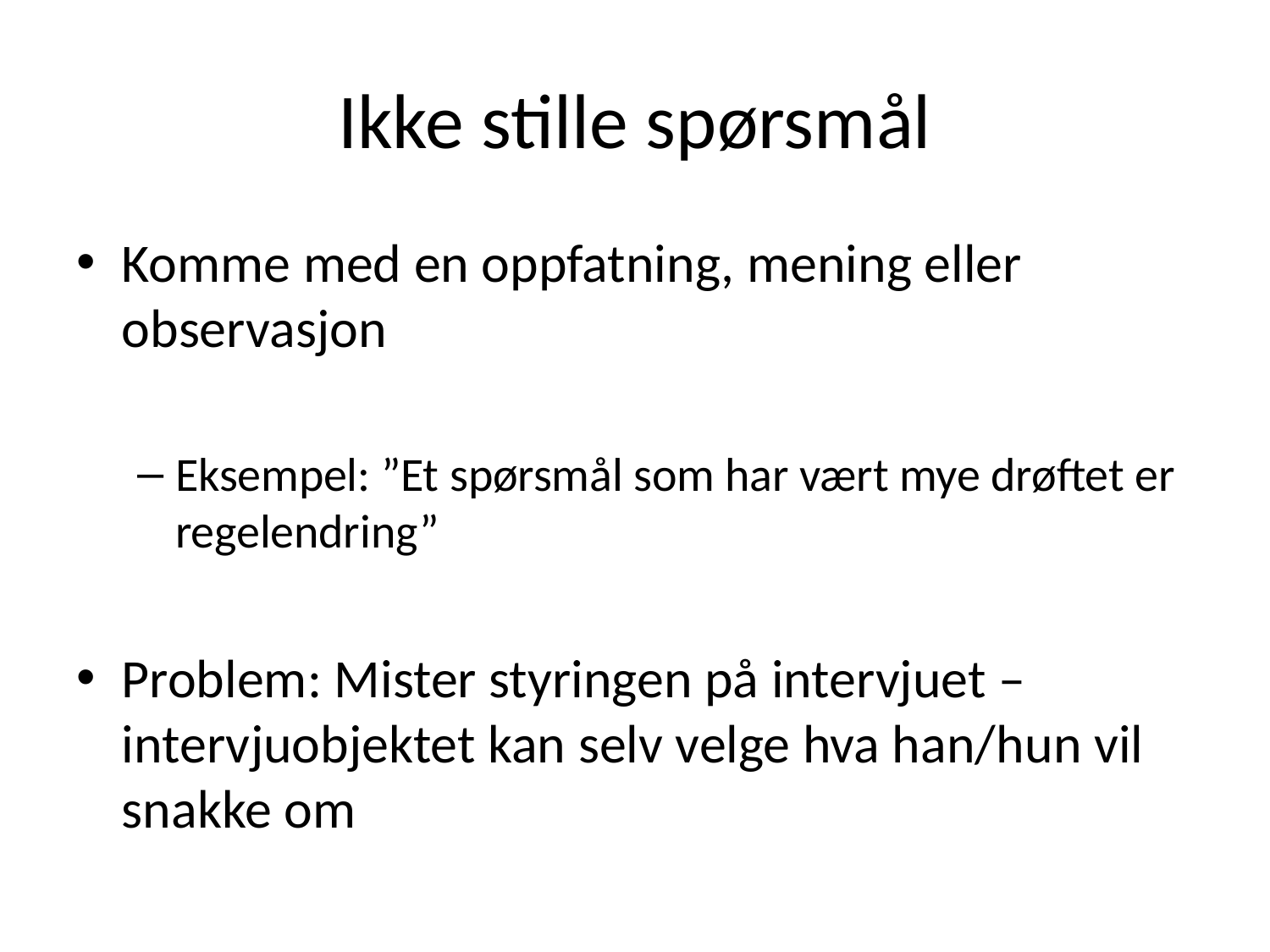

# Ikke stille spørsmål
Komme med en oppfatning, mening eller observasjon

Eksempel: ”Et spørsmål som har vært mye drøftet er regelendring”

Problem: Mister styringen på intervjuet – intervjuobjektet kan selv velge hva han/hun vil snakke om